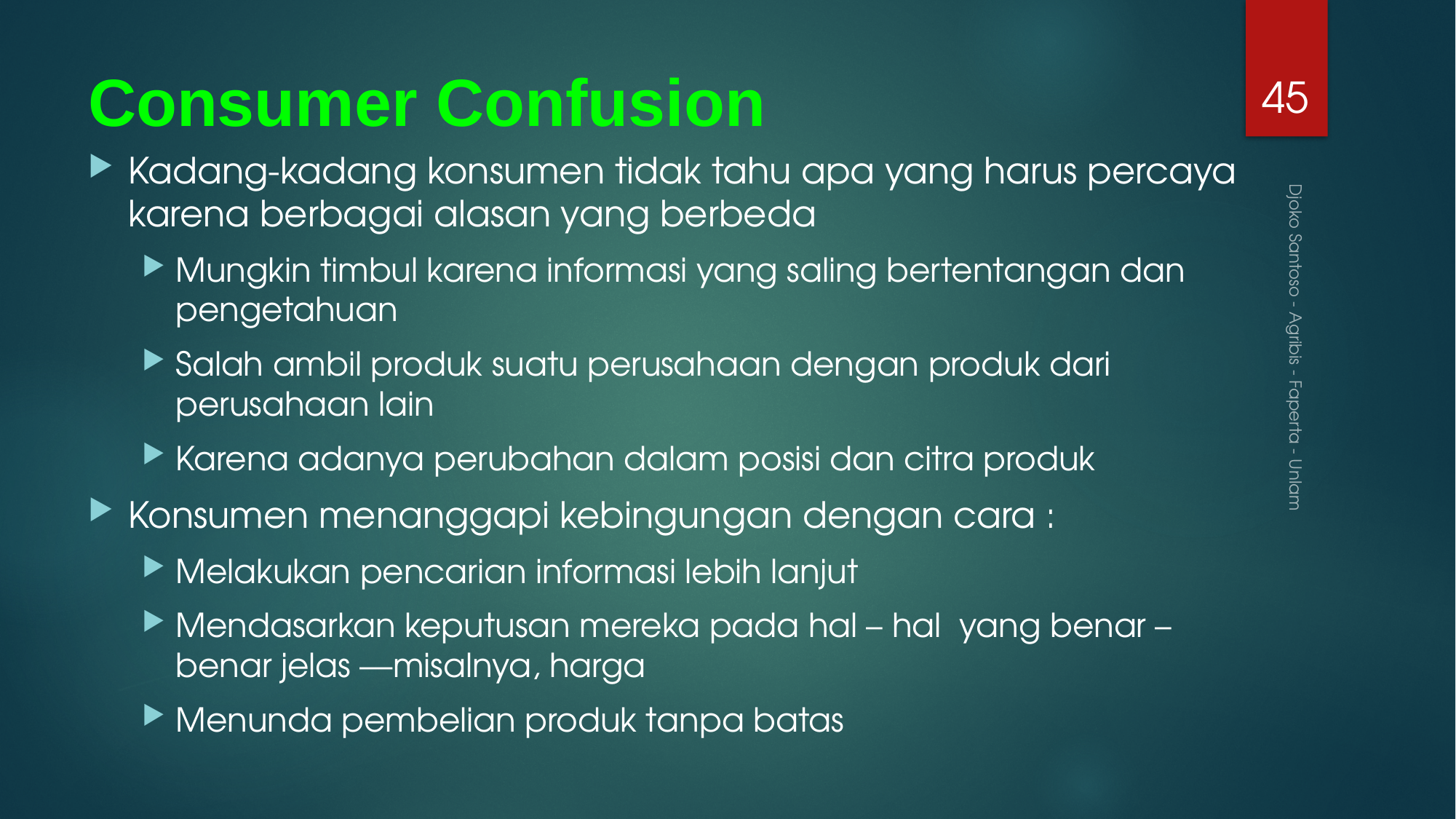

45
# Consumer Confusion
Kadang-kadang konsumen tidak tahu apa yang harus percaya karena berbagai alasan yang berbeda
Mungkin timbul karena informasi yang saling bertentangan dan pengetahuan
Salah ambil produk suatu perusahaan dengan produk dari perusahaan lain
Karena adanya perubahan dalam posisi dan citra produk
Konsumen menanggapi kebingungan dengan cara :
Melakukan pencarian informasi lebih lanjut
Mendasarkan keputusan mereka pada hal – hal  yang benar – benar jelas —misalnya, harga
Menunda pembelian produk tanpa batas
Djoko Santoso - Agribis - Faperta - Unlam